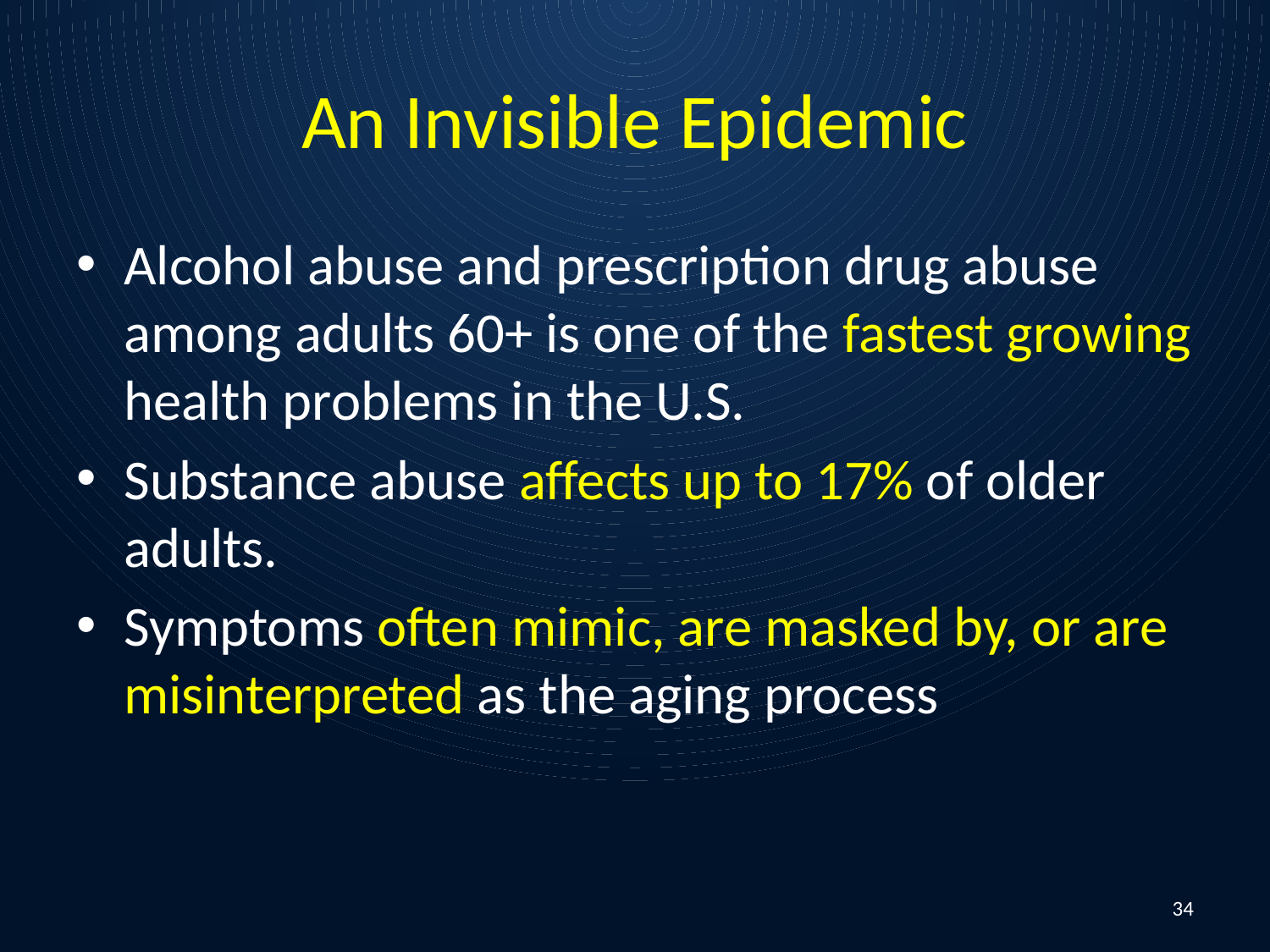

# An Invisible Epidemic
Alcohol abuse and prescription drug abuse among adults 60+ is one of the fastest growing health problems in the U.S.
Substance abuse affects up to 17% of older adults.
Symptoms often mimic, are masked by, or are misinterpreted as the aging process
34